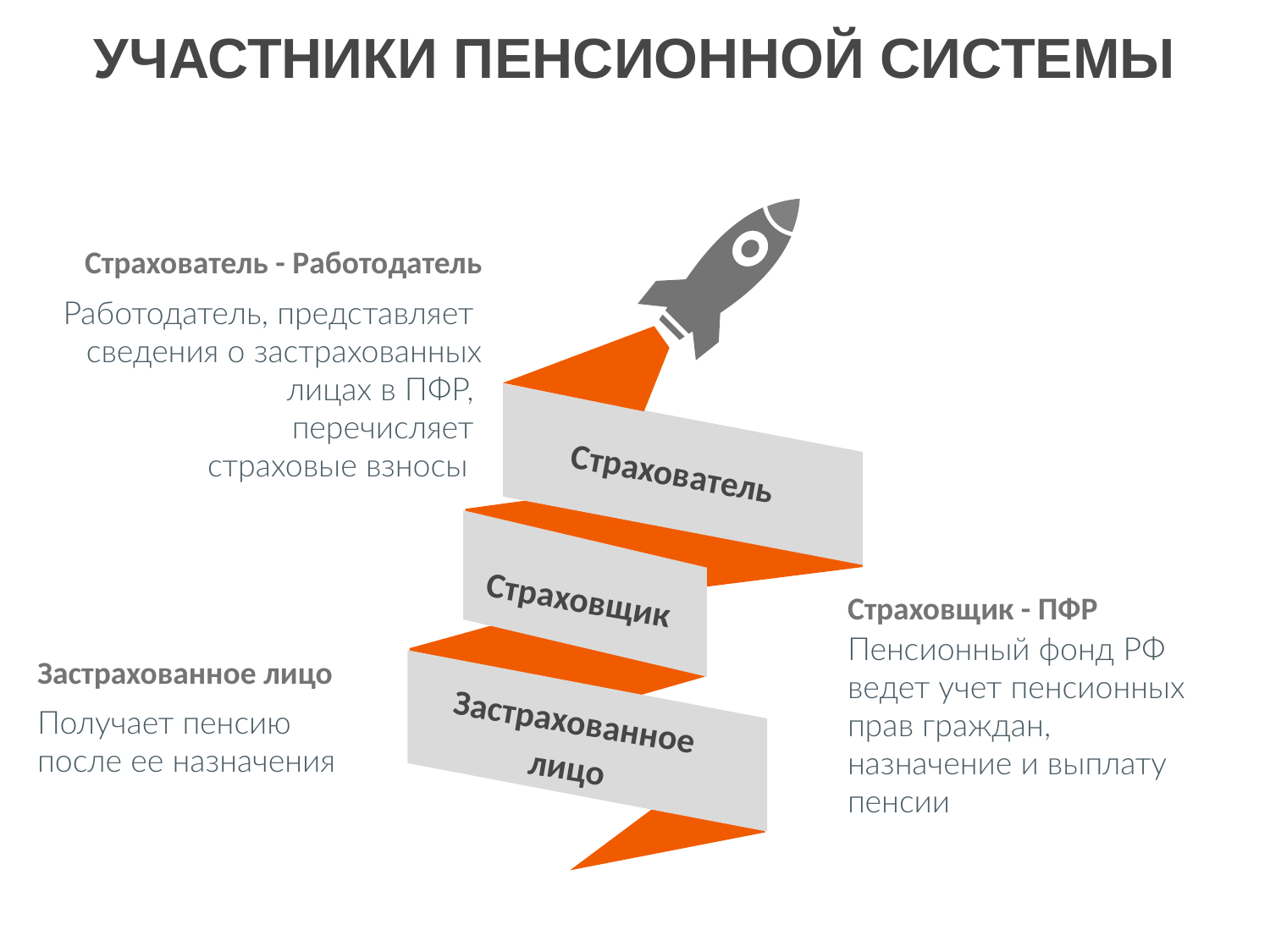

УЧАСТНИКИ ПЕНСИОННОЙ СИСТЕМЫ

Страхователь - Работодатель
Работодатель, представляет
сведения о застрахованных
 лицах в ПФР,
перечисляет
страховые взносы

Страхователь
Страховщик
Страховщик - ПФР
Пенсионный фонд РФ
ведет учет пенсионных
прав граждан,
назначение и выплату
пенсии
Застрахованное лицо
Получает пенсию
после ее назначения
Застрахованное лицо